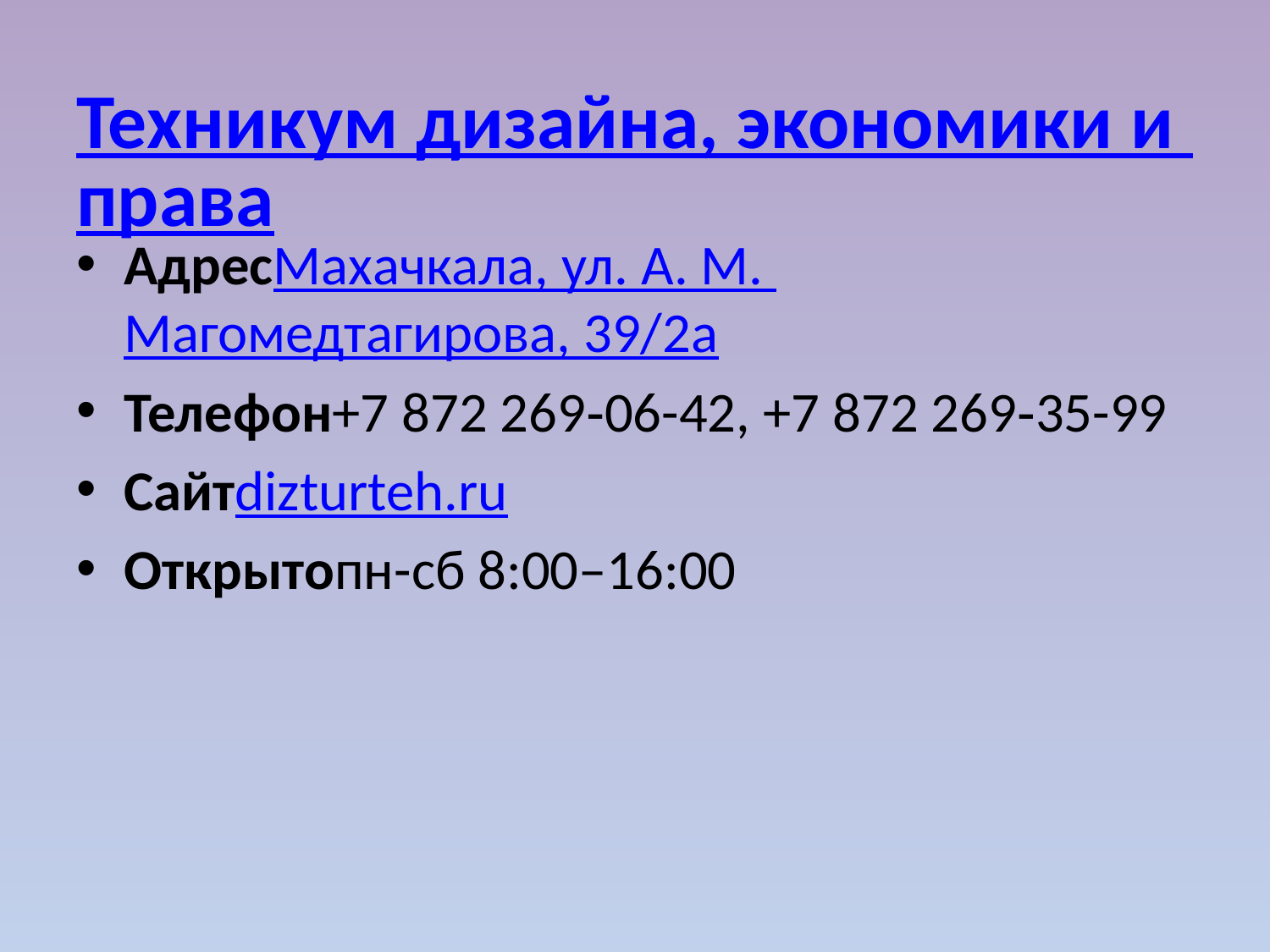

# Техникум дизайна, экономики и права
АдресМахачкала, ул. А. М. Магомедтагирова, 39/2а
Телефон+7 872 269‑06-42, +7 872 269‑35-99
Сайтdizturteh.ru
Открытопн-сб 8:00–16:00